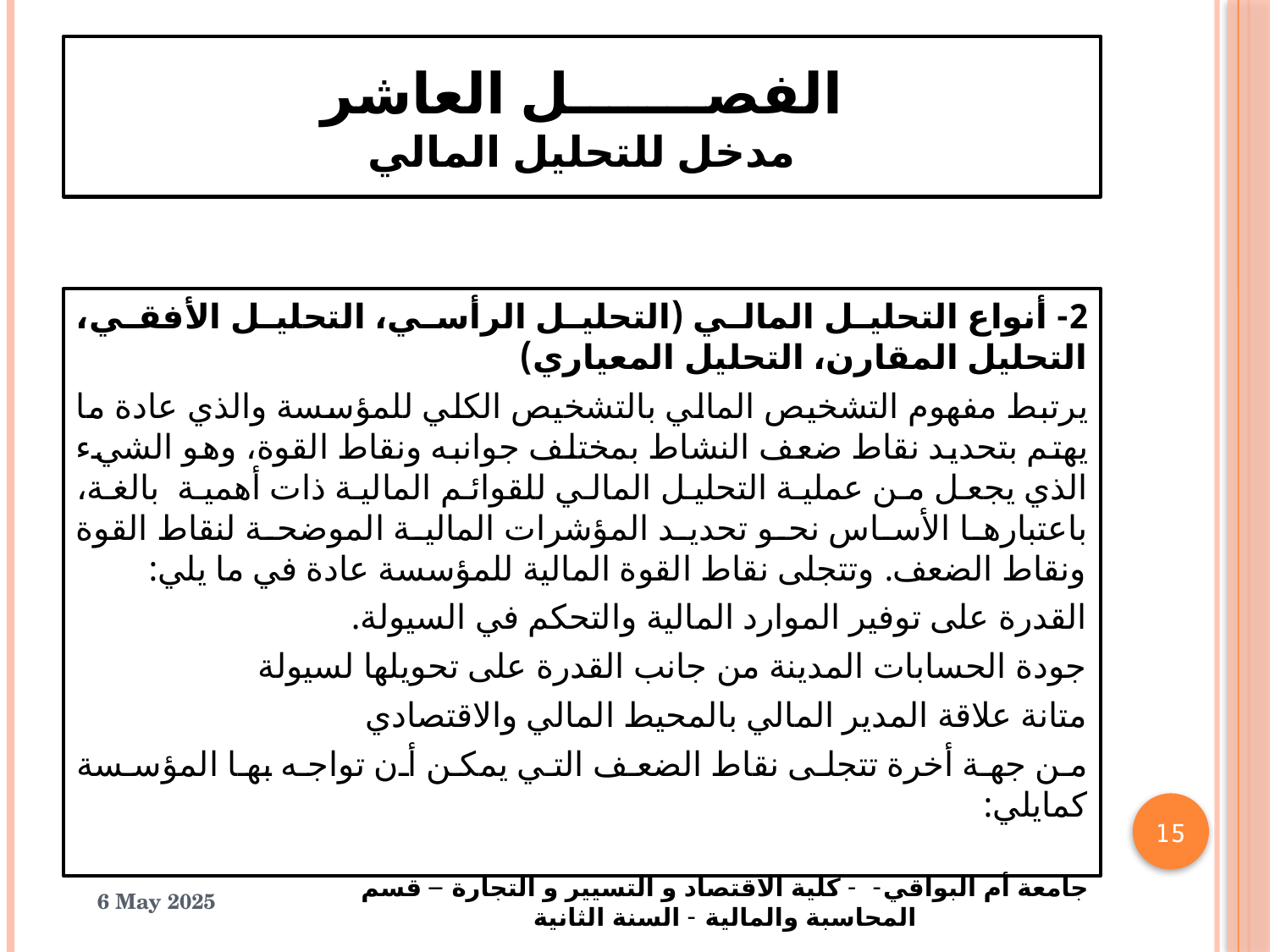

# الفصـــــــل العاشر مدخل للتحليل المالي
2- أنواع التحليل المالي (التحليل الرأسي، التحليل الأفقي، التحليل المقارن، التحليل المعياري)
يرتبط مفهوم التشخيص المالي بالتشخيص الكلي للمؤسسة والذي عادة ما يهتم بتحديد نقاط ضعف النشاط بمختلف جوانبه ونقاط القوة، وهو الشيء الذي يجعل من عملية التحليل المالي للقوائم المالية ذات أهمية  بالغة، باعتبارها الأساس نحو تحديد المؤشرات المالية الموضحة لنقاط القوة ونقاط الضعف. وتتجلى نقاط القوة المالية للمؤسسة عادة في ما يلي:
القدرة على توفير الموارد المالية والتحكم في السيولة.
جودة الحسابات المدينة من جانب القدرة على تحويلها لسيولة
متانة علاقة المدير المالي بالمحيط المالي والاقتصادي
من جهة أخرة تتجلى نقاط الضعف التي يمكن أن تواجه بها المؤسسة كمايلي:

15
6 May 2025
جامعة أم البواقي-  - كلية الاقتصاد و التسيير و التجارة – قسم المحاسبة والمالية - السنة الثانية